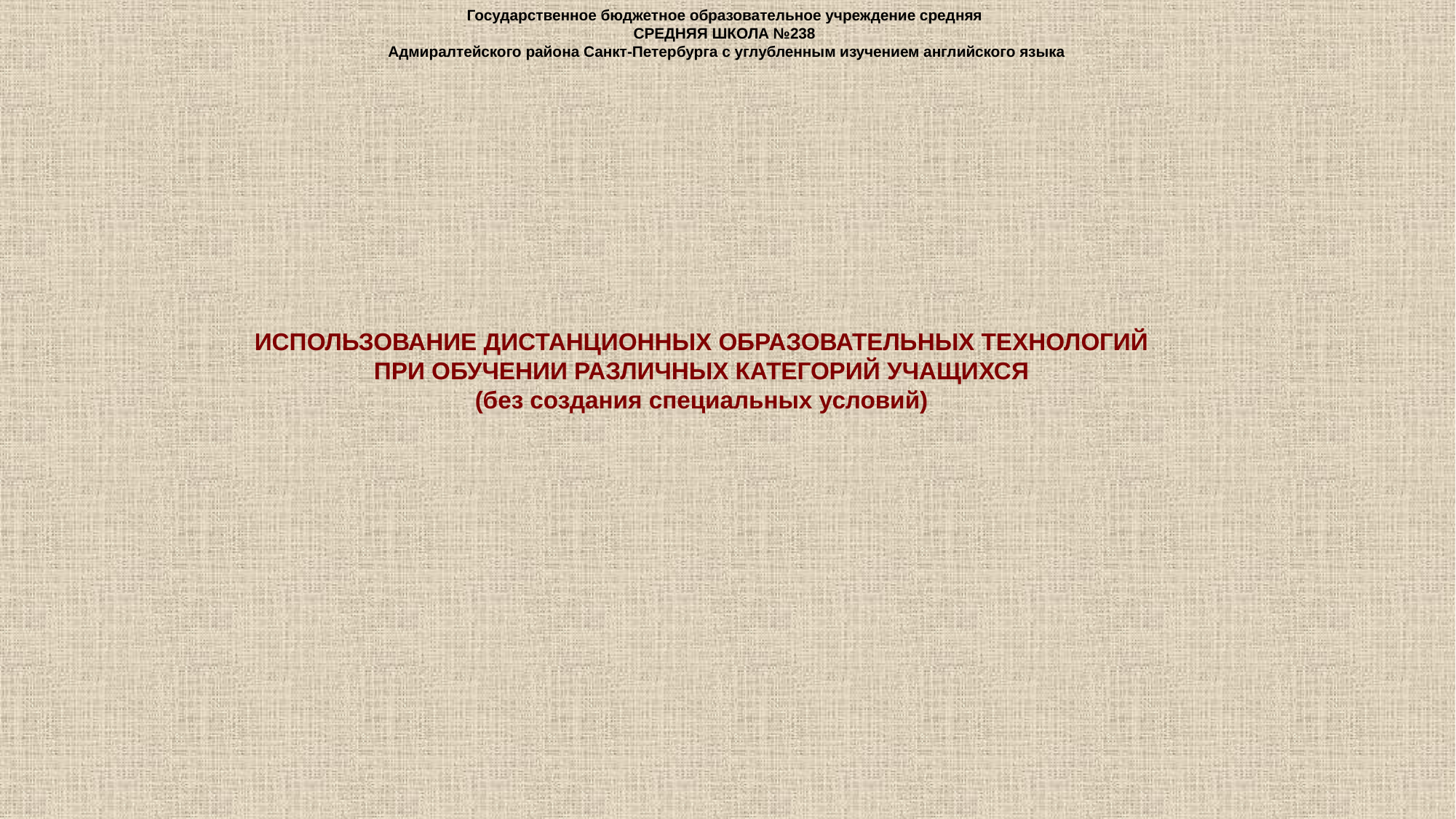

Государственное бюджетное образовательное учреждение средняя
СРЕДНЯЯ ШКОЛА №238
Адмиралтейского района Санкт‑Петербурга с углубленным изучением английского языка
ИСПОЛЬЗОВАНИЕ ДИСТАНЦИОННЫХ ОБРАЗОВАТЕЛЬНЫХ ТЕХНОЛОГИЙ ПРИ ОБУЧЕНИИ РАЗЛИЧНЫХ КАТЕГОРИЙ УЧАЩИХСЯ
(без создания специальных условий)